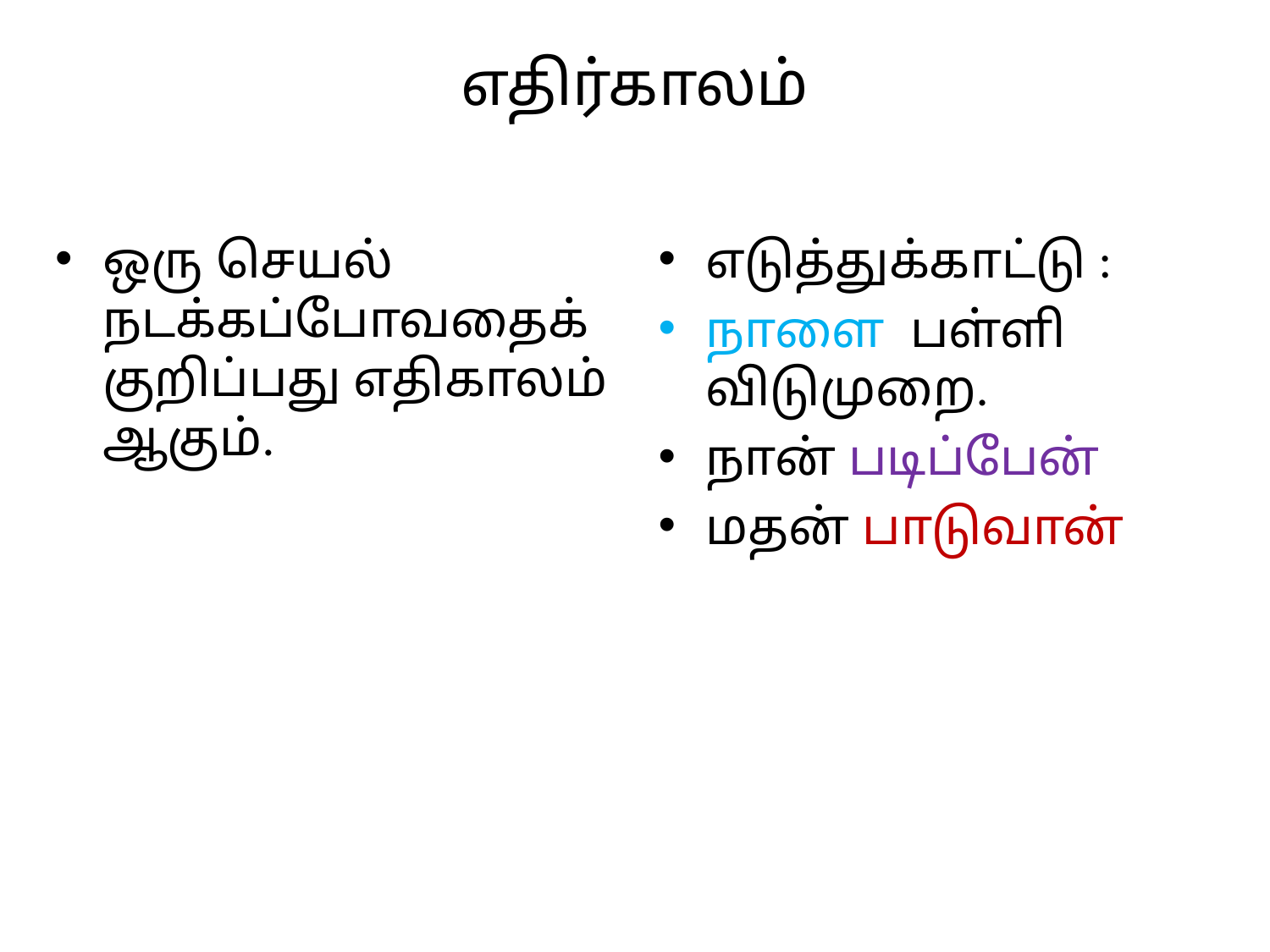

# எதிர்காலம்
ஒரு செயல் நடக்கப்போவதைக் குறிப்பது எதிகாலம் ஆகும்.
எடுத்துக்காட்டு :
நாளை  பள்ளி விடுமுறை.
நான் படிப்பேன்
மதன் பாடுவான்